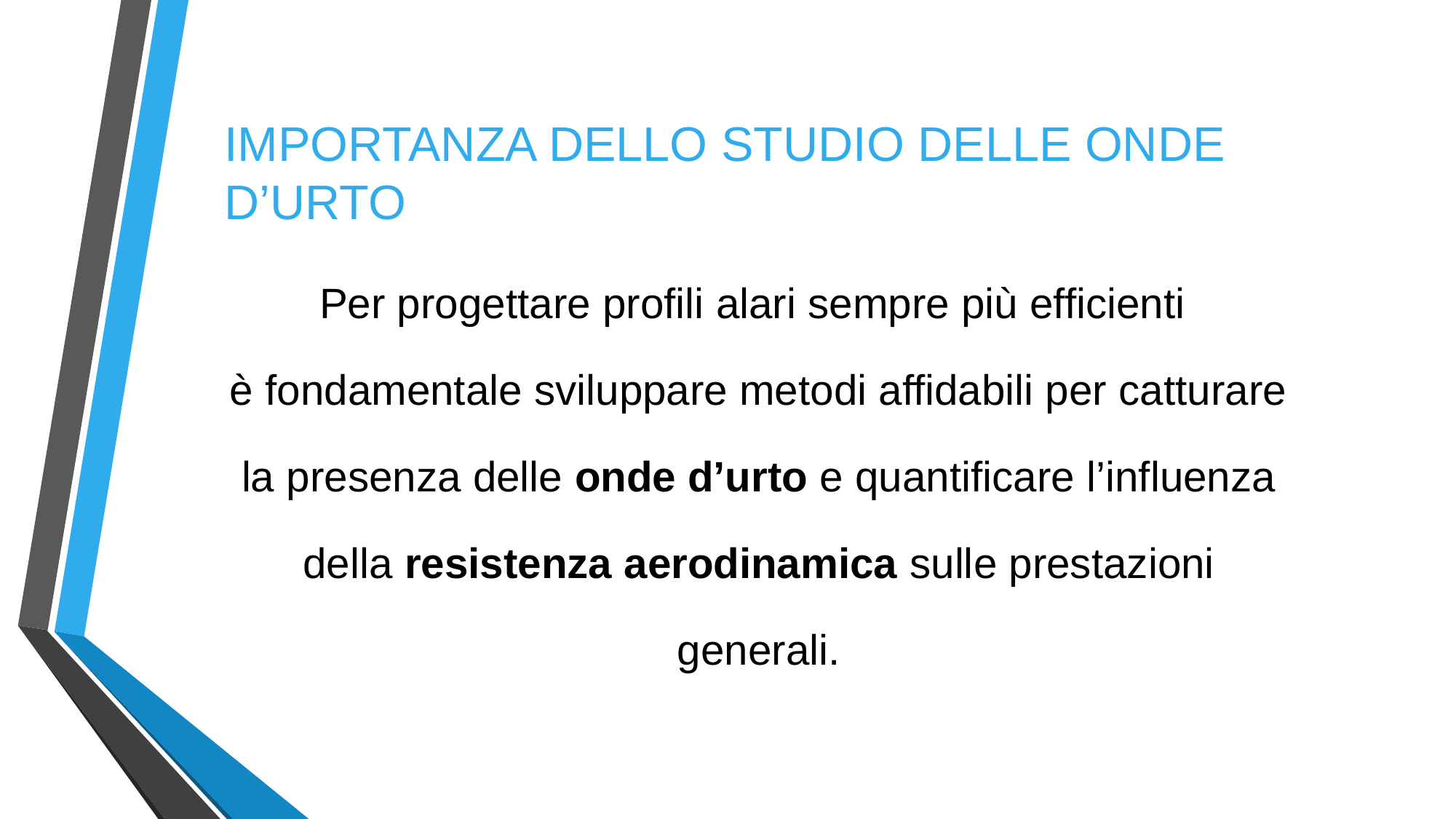

IMPORTANZA DELLO STUDIO DELLE ONDE D’URTO
Per progettare profili alari sempre più efficienti
è fondamentale sviluppare metodi affidabili per catturare la presenza delle onde d’urto e quantificare l’influenza della resistenza aerodinamica sulle prestazioni generali.